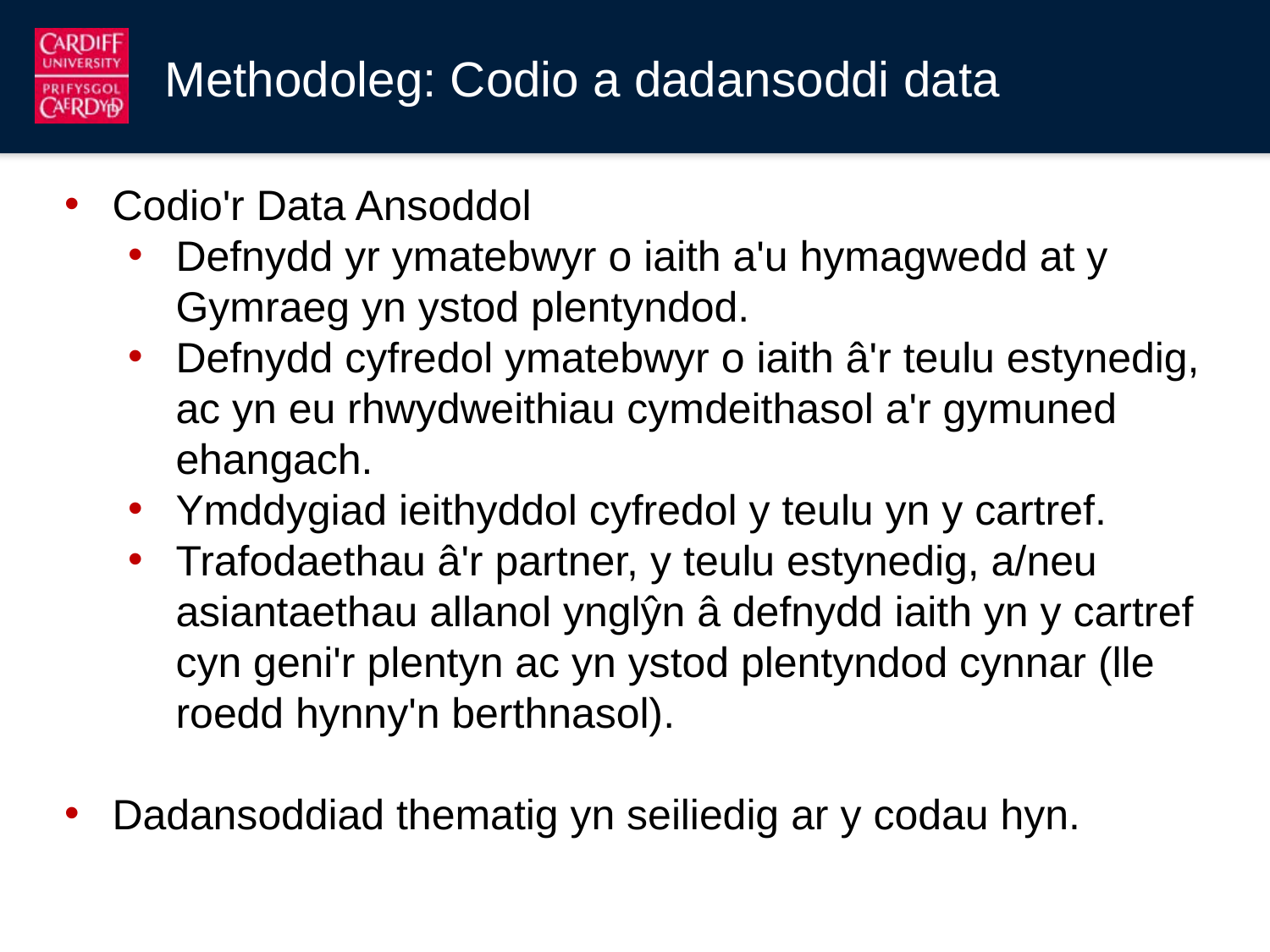

Methodoleg: Codio a dadansoddi data
Codio'r Data Ansoddol
Defnydd yr ymatebwyr o iaith a'u hymagwedd at y Gymraeg yn ystod plentyndod.
Defnydd cyfredol ymatebwyr o iaith â'r teulu estynedig, ac yn eu rhwydweithiau cymdeithasol a'r gymuned ehangach.
Ymddygiad ieithyddol cyfredol y teulu yn y cartref.
Trafodaethau â'r partner, y teulu estynedig, a/neu asiantaethau allanol ynglŷn â defnydd iaith yn y cartref cyn geni'r plentyn ac yn ystod plentyndod cynnar (lle roedd hynny'n berthnasol).

Dadansoddiad thematig yn seiliedig ar y codau hyn.